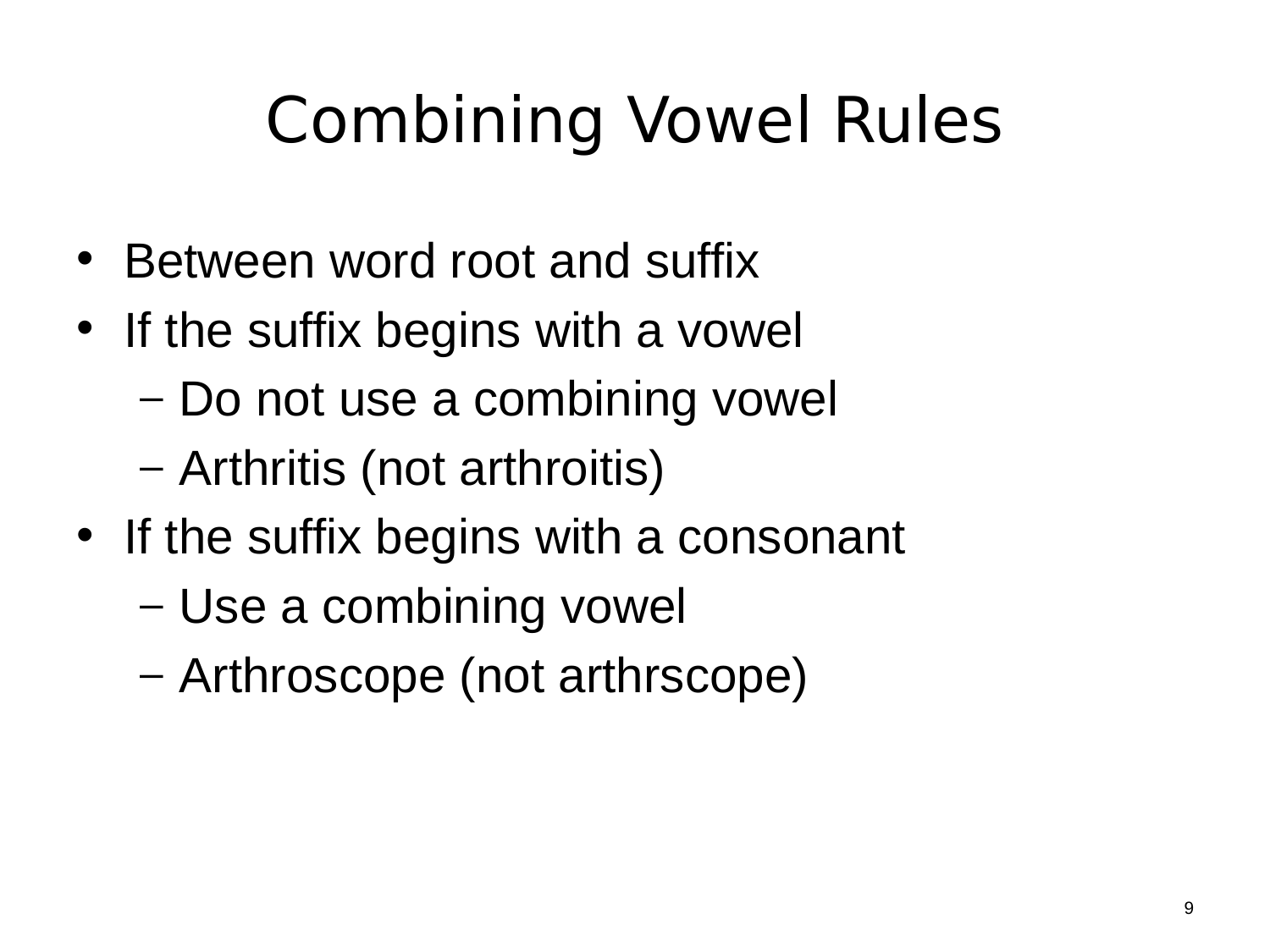

# Combining Vowel Rules
Between word root and suffix
If the suffix begins with a vowel
Do not use a combining vowel
Arthritis (not arthroitis)
If the suffix begins with a consonant
Use a combining vowel
Arthroscope (not arthrscope)
9